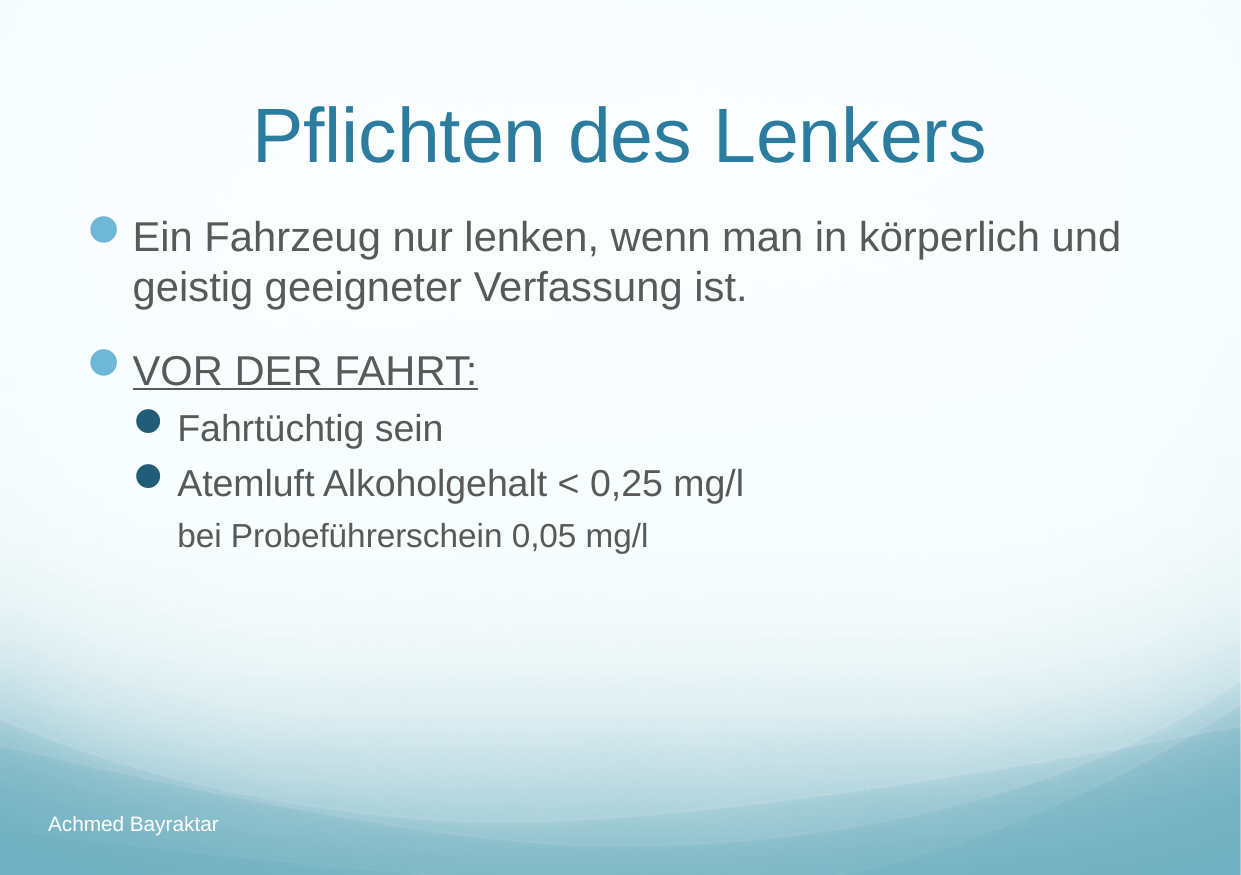

# Pflichten des Lenkers
Ein Fahrzeug nur lenken, wenn man in körperlich und geistig geeigneter Verfassung ist.
VOR DER FAHRT:
Fahrtüchtig sein
Atemluft Alkoholgehalt < 0,25 mg/l
bei Probeführerschein 0,05 mg/l

Achmed Bayraktar